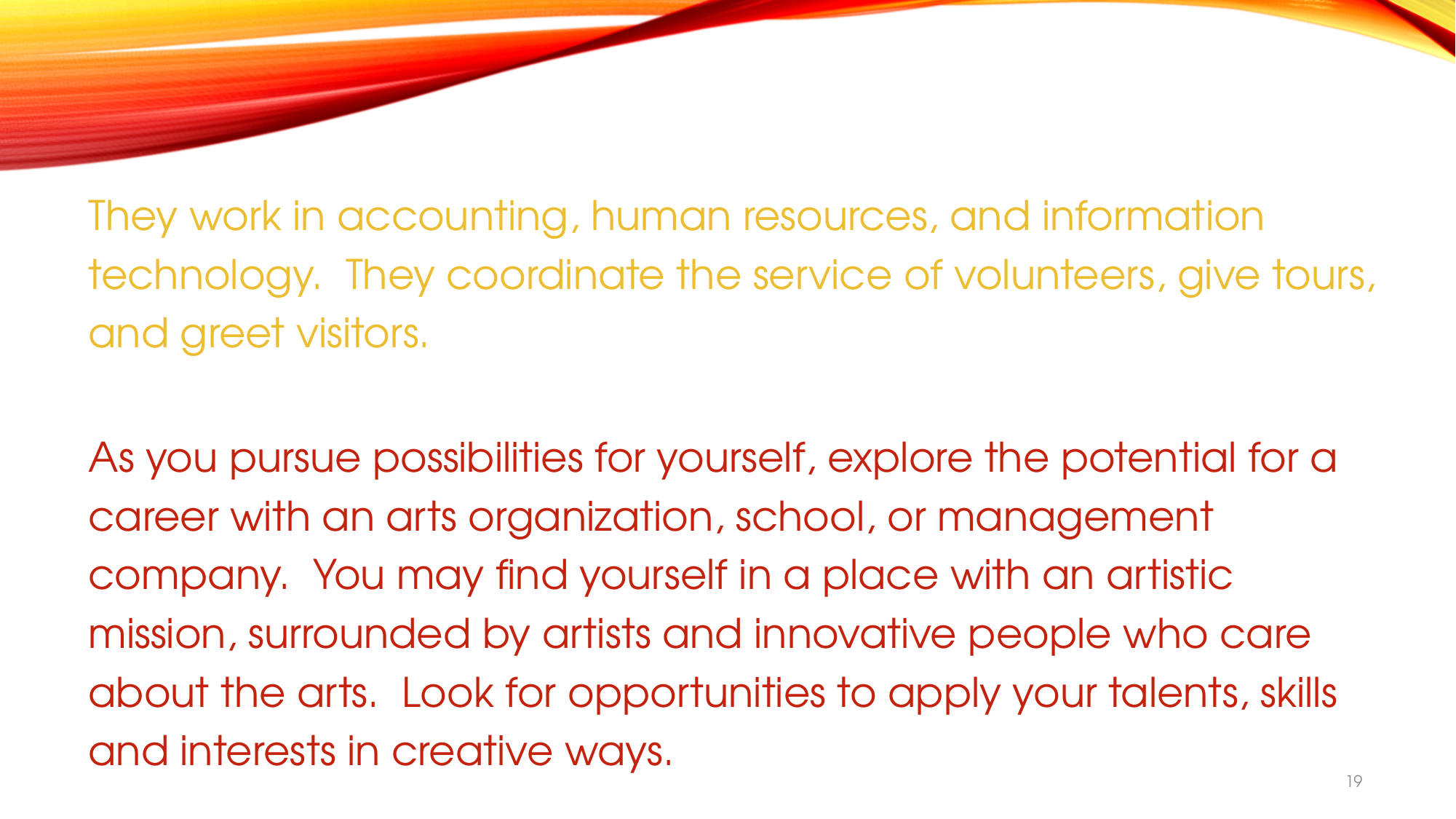

They work in accounting, human resources, and information technology.  They coordinate the service of volunteers, give tours, and greet visitors.

As you pursue possibilities for yourself, explore the potential for a career with an arts organization, school, or management company.  You may find yourself in a place with an artistic mission, surrounded by artists and innovative people who care about the arts.  Look for opportunities to apply your talents, skills and interests in creative ways.

19